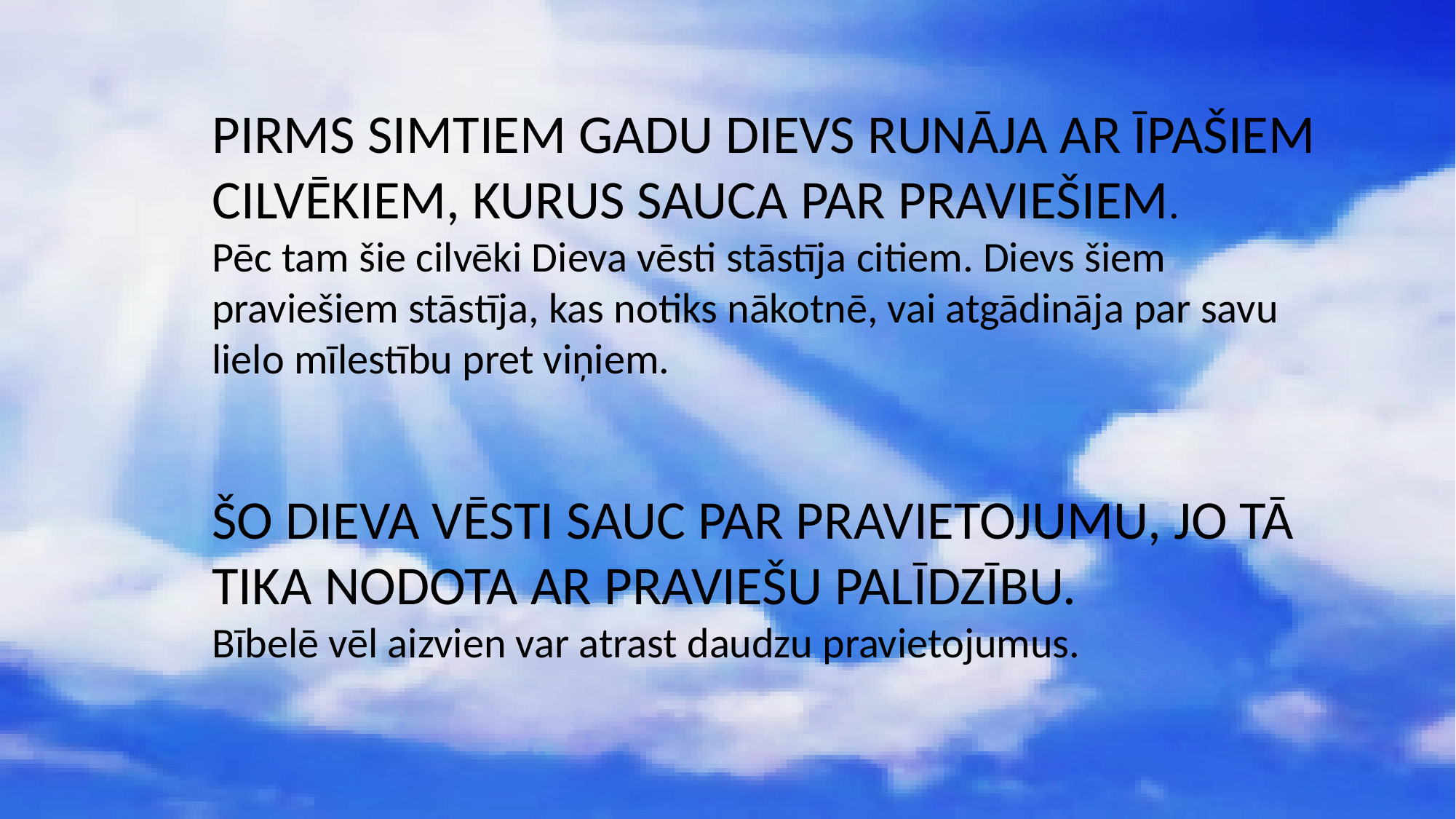

PIRMS SIMTIEM GADU DIEVS RUNĀJA AR ĪPAŠIEM CILVĒKIEM, KURUS SAUCA PAR PRAVIEŠIEM.
Pēc tam šie cilvēki Dieva vēsti stāstīja citiem. Dievs šiem praviešiem stāstīja, kas notiks nākotnē, vai atgādināja par savu lielo mīlestību pret viņiem.

ŠO DIEVA VĒSTI SAUC PAR PRAVIETOJUMU, JO TĀ TIKA NODOTA AR PRAVIEŠU PALĪDZĪBU.
Bībelē vēl aizvien var atrast daudzu pravietojumus.